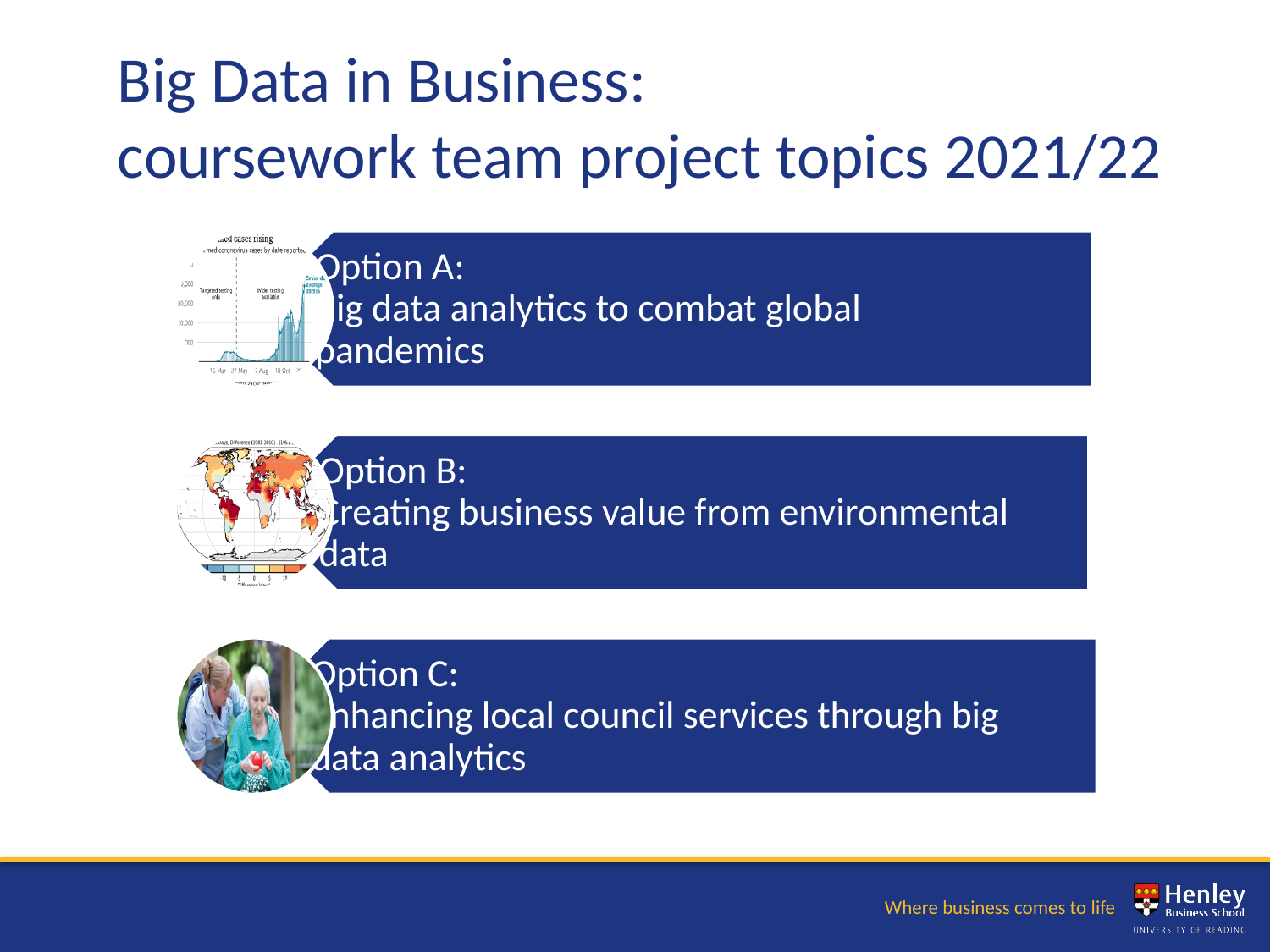

# Big Data in Business: coursework team project topics 2021/22
Option A:
Big data analytics to combat global pandemics
Option B:
Creating business value from environmental data
Option C:
Enhancing local council services through big data analytics